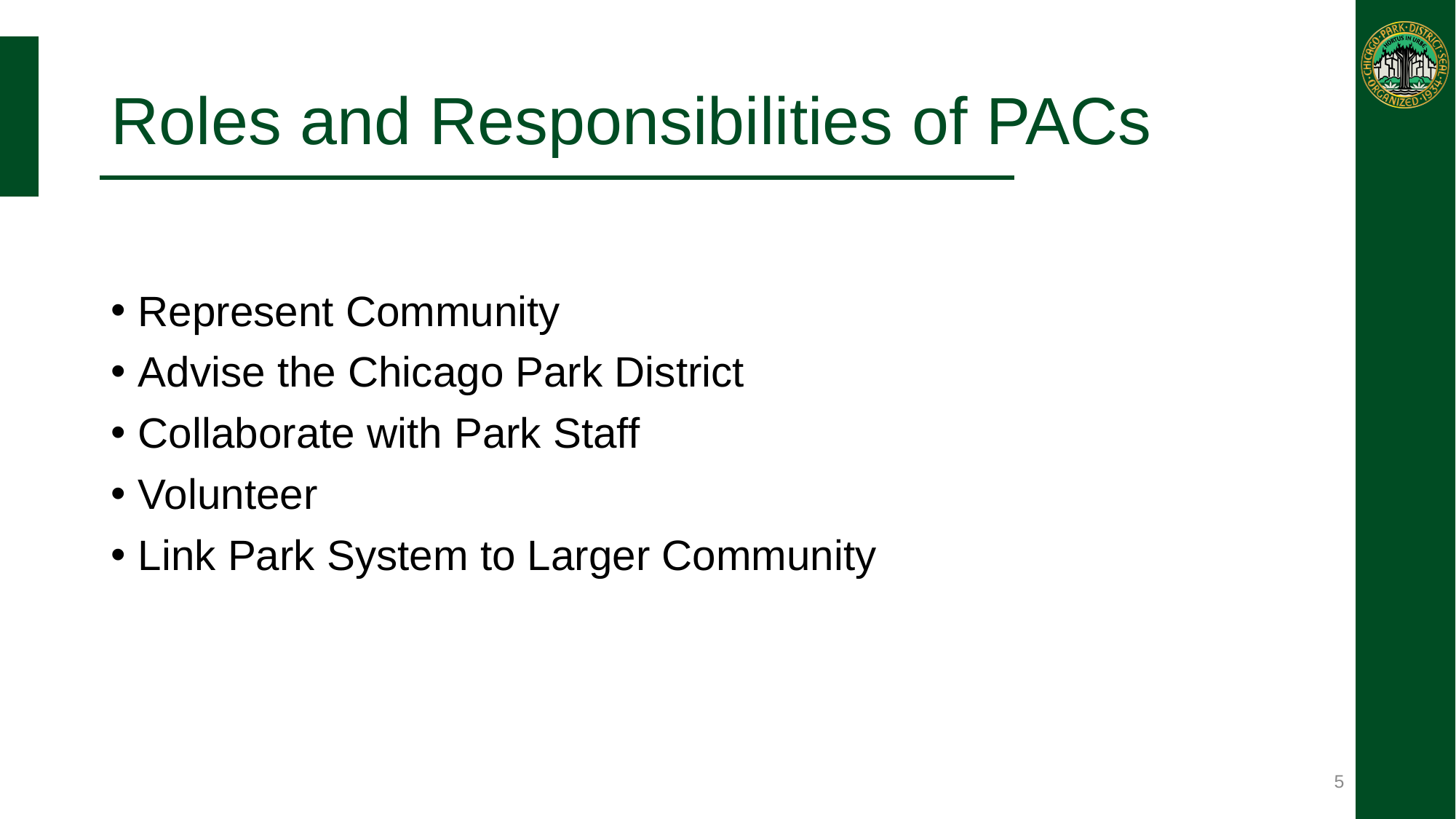

# Roles and Responsibilities of PACs

Represent Community
Advise the Chicago Park District
Collaborate with Park Staff
Volunteer
Link Park System to Larger Community

5